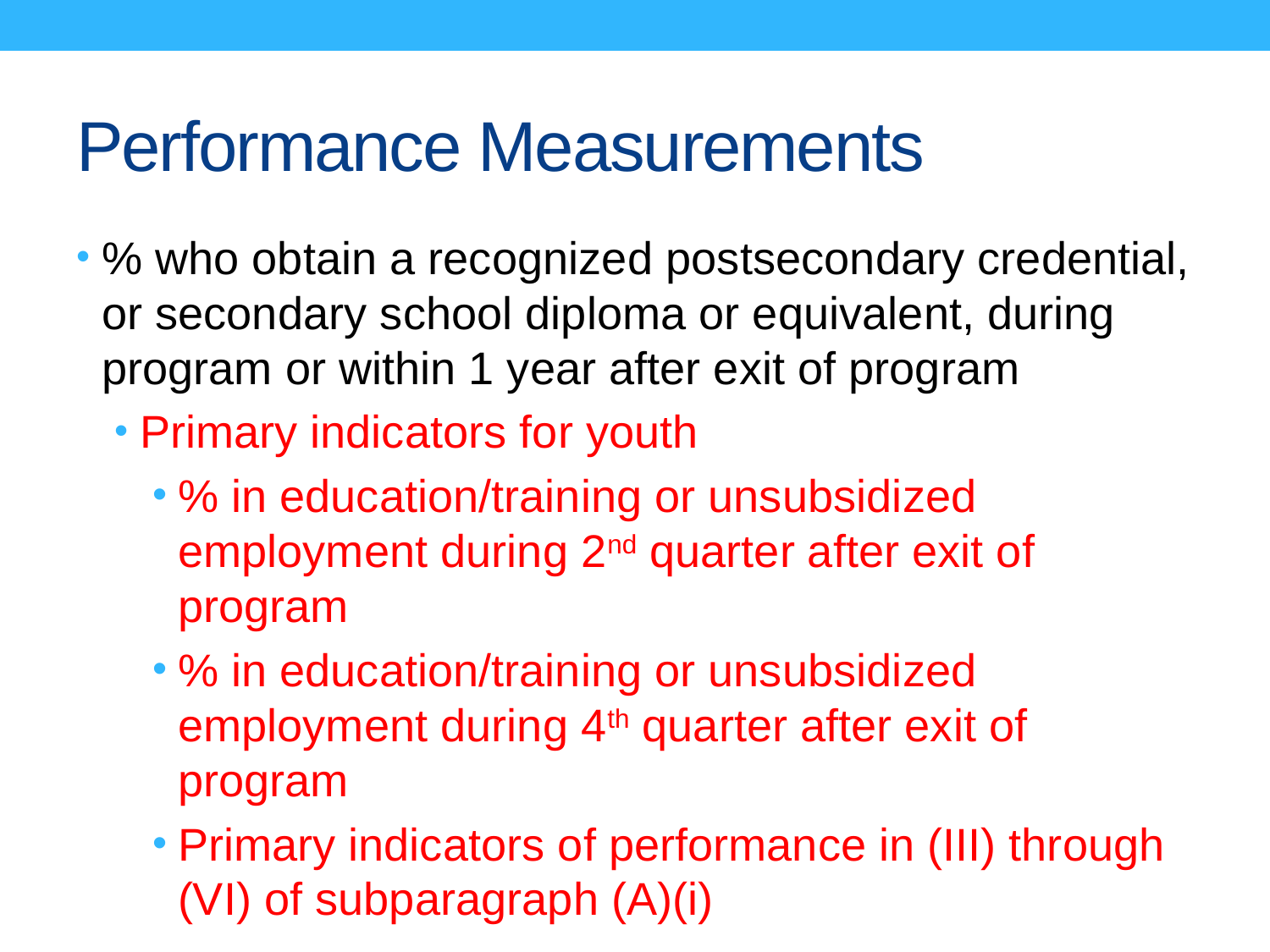

# Performance Measurements
% who obtain a recognized postsecondary credential, or secondary school diploma or equivalent, during program or within 1 year after exit of program
Primary indicators for youth
% in education/training or unsubsidized employment during 2nd quarter after exit of program
% in education/training or unsubsidized employment during 4th quarter after exit of program
Primary indicators of performance in (III) through (VI) of subparagraph (A)(i)